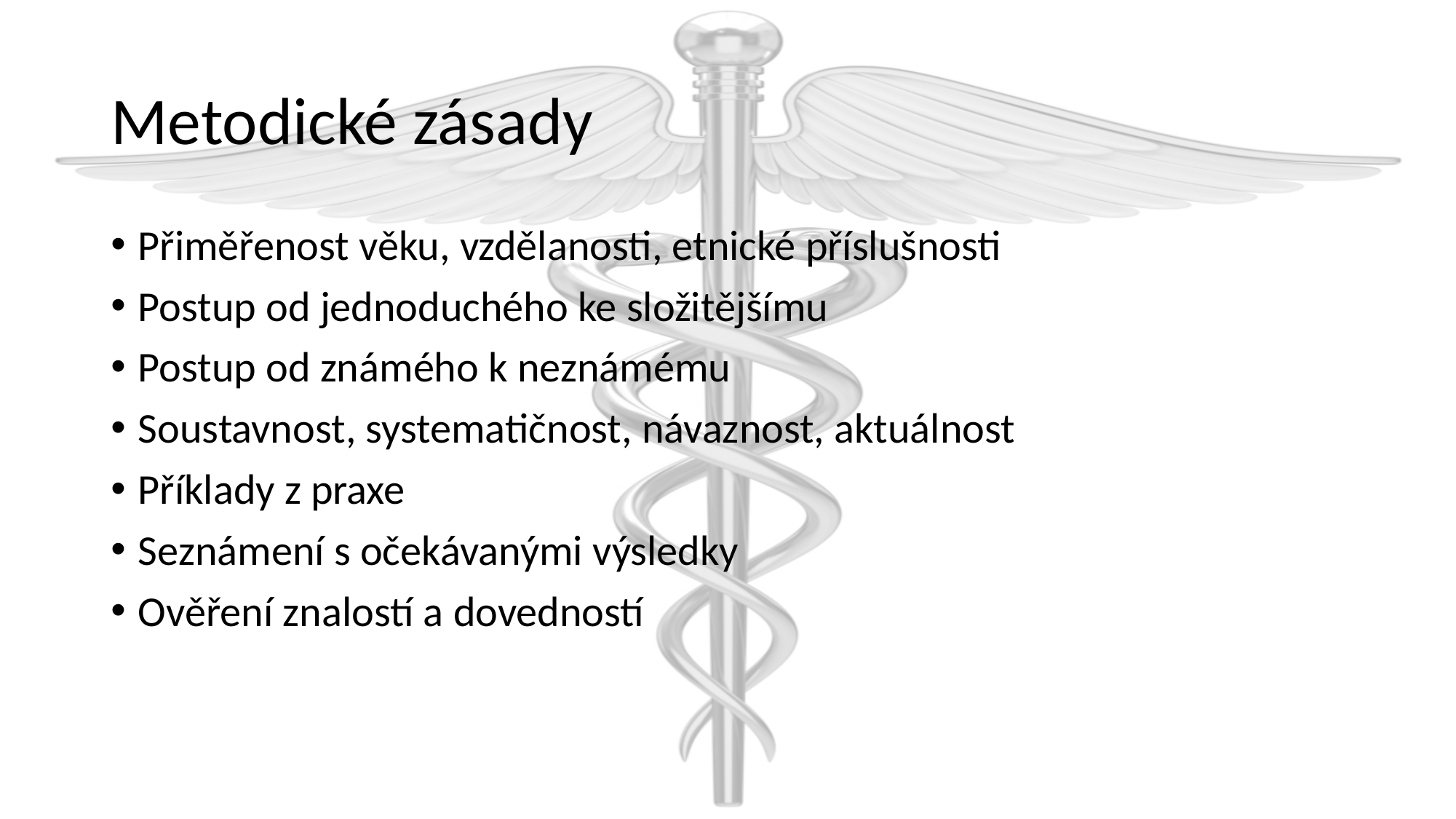

# Metodické zásady
Přiměřenost věku, vzdělanosti, etnické příslušnosti
Postup od jednoduchého ke složitějšímu
Postup od známého k neznámému
Soustavnost, systematičnost, návaznost, aktuálnost
Příklady z praxe
Seznámení s očekávanými výsledky
Ověření znalostí a dovedností